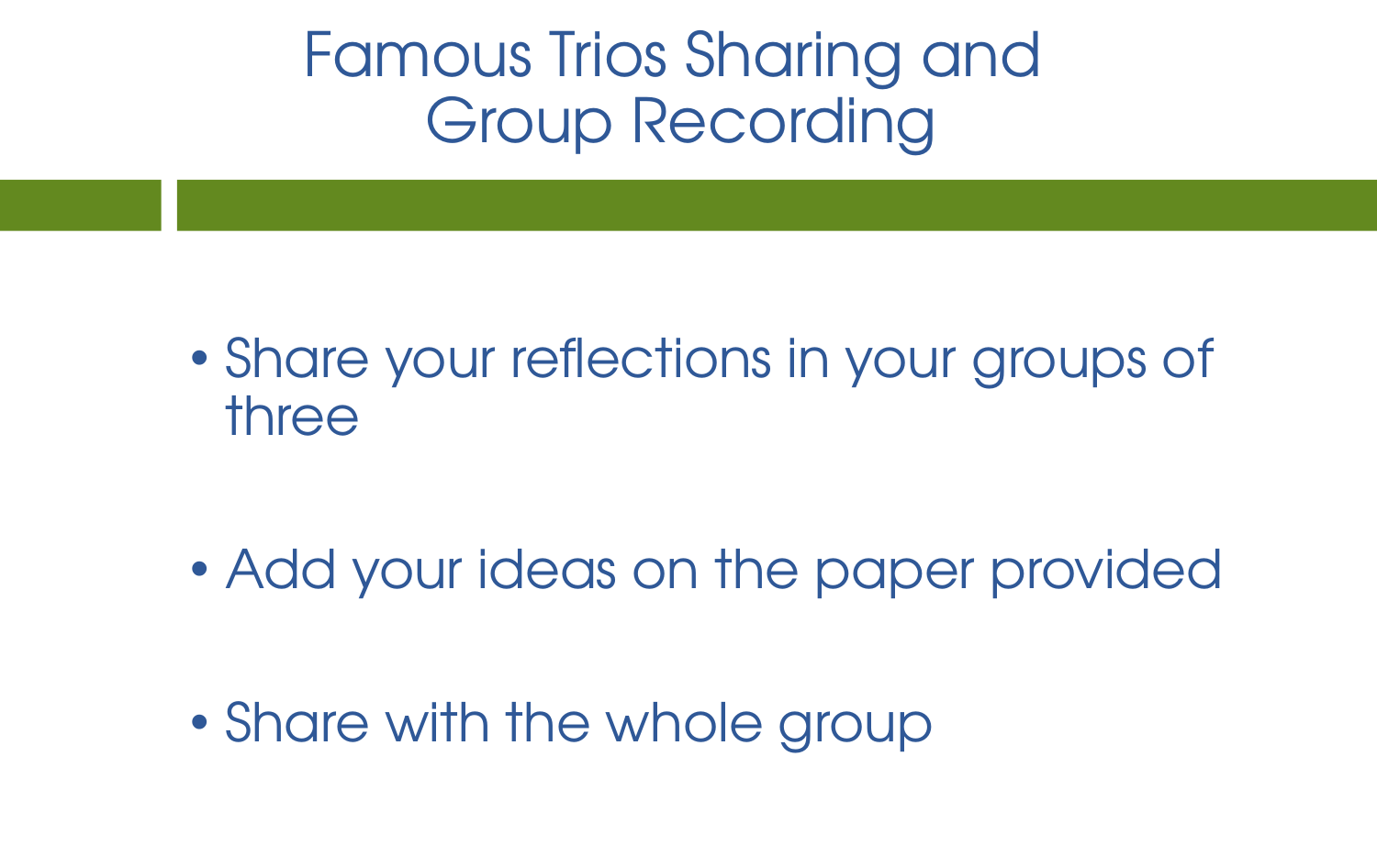

# Famous Trios Sharing and Group Recording

Share your reflections in your groups of three

Add your ideas on the paper provided

Share with the whole group